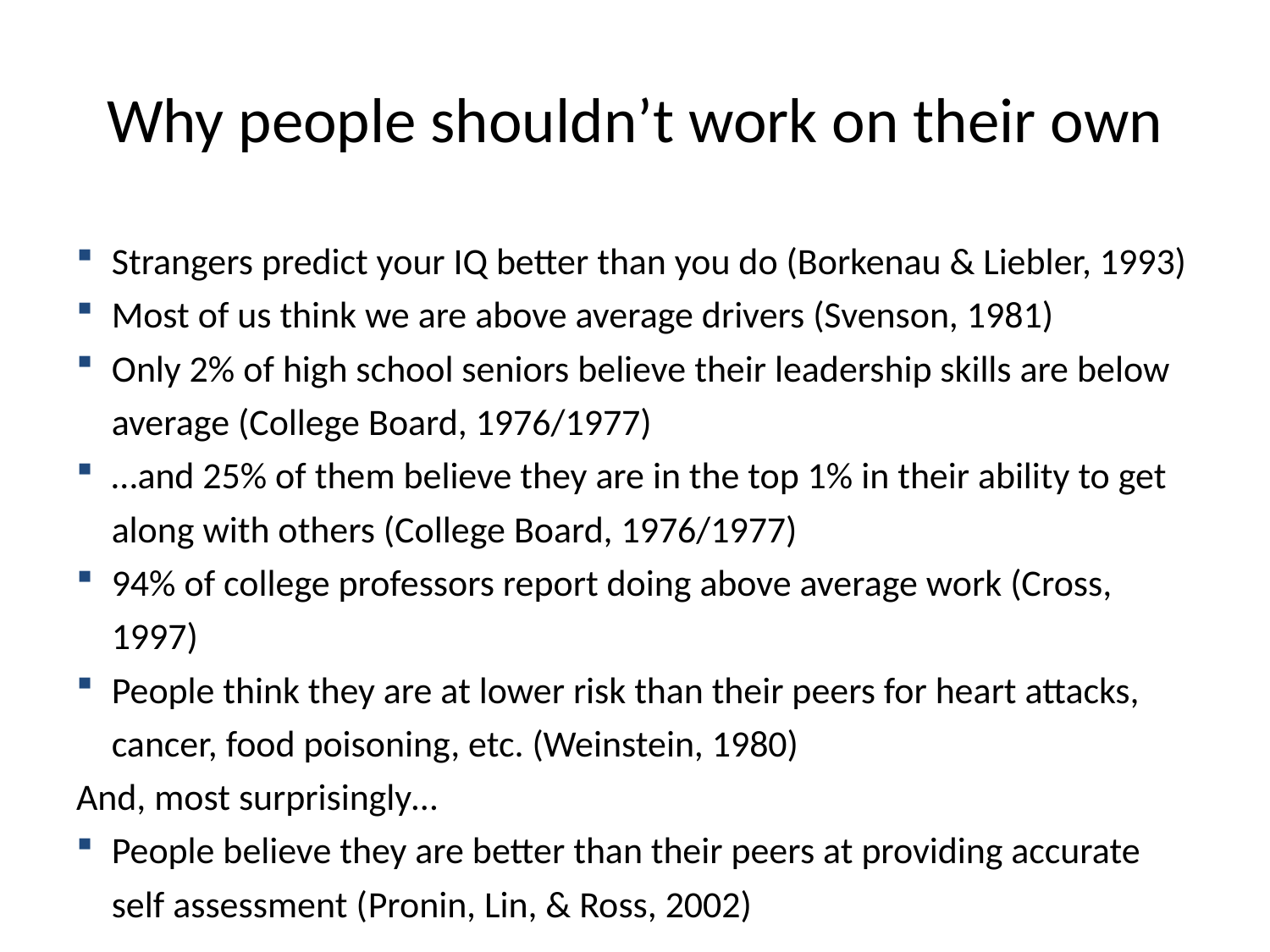

# Why people shouldn’t work on their own
Strangers predict your IQ better than you do (Borkenau & Liebler, 1993)
Most of us think we are above average drivers (Svenson, 1981)
Only 2% of high school seniors believe their leadership skills are below average (College Board, 1976/1977)
…and 25% of them believe they are in the top 1% in their ability to get along with others (College Board, 1976/1977)
94% of college professors report doing above average work (Cross, 1997)
People think they are at lower risk than their peers for heart attacks, cancer, food poisoning, etc. (Weinstein, 1980)
And, most surprisingly…
People believe they are better than their peers at providing accurate self assessment (Pronin, Lin, & Ross, 2002)